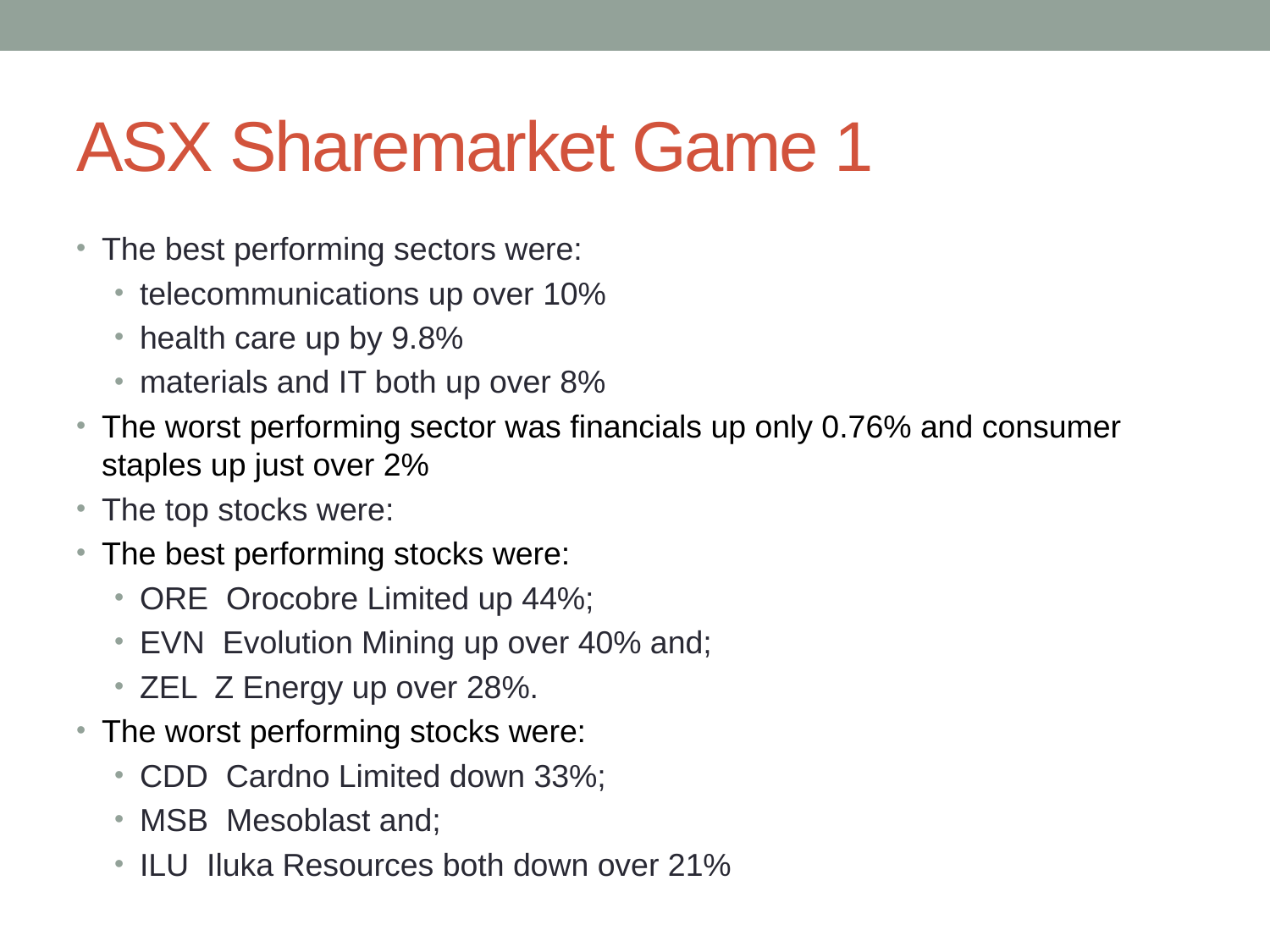

# ASX Sharemarket Game 1
The best performing sectors were:
telecommunications up over 10%
health care up by 9.8%
materials and IT both up over 8%
The worst performing sector was financials up only 0.76% and consumer staples up just over 2%
The top stocks were:
The best performing stocks were:
ORE ­ Orocobre Limited up 44%;
EVN ­ Evolution Mining up over 40% and;
ZEL ­ Z Energy up over 28%.
The worst performing stocks were:
CDD ­ Cardno Limited down 33%;
MSB ­ Mesoblast and;
ILU ­ Iluka Resources both down over 21%